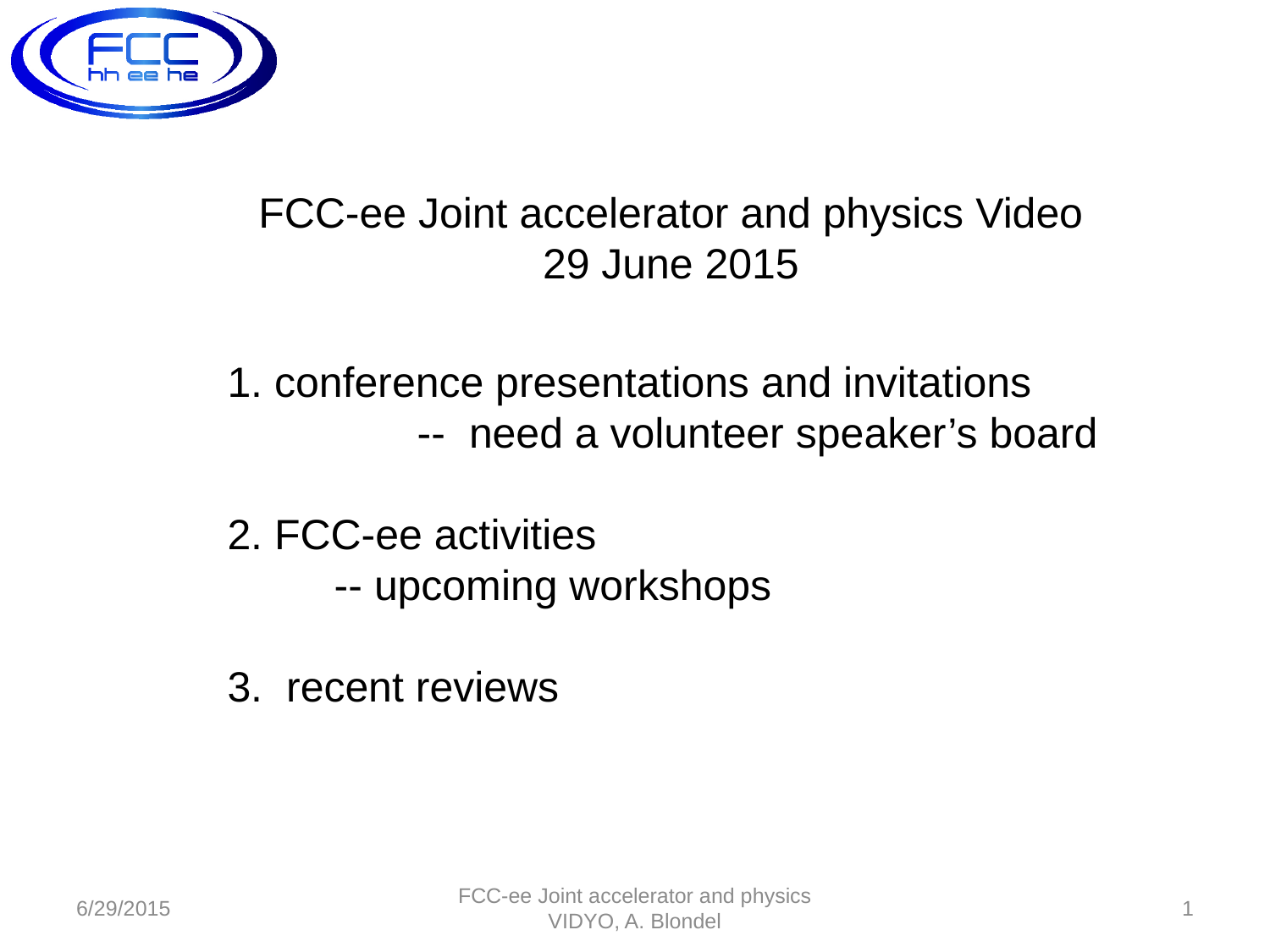

FCC-ee Joint accelerator and physics Video
29 June 2015
1. conference presentations and invitations
                --  need a volunteer speaker’s board

2. FCC-ee activities
         -- upcoming workshops

3.  recent reviews

6/29/2015
FCC-ee Joint accelerator and physics VIDYO, A. Blondel
1